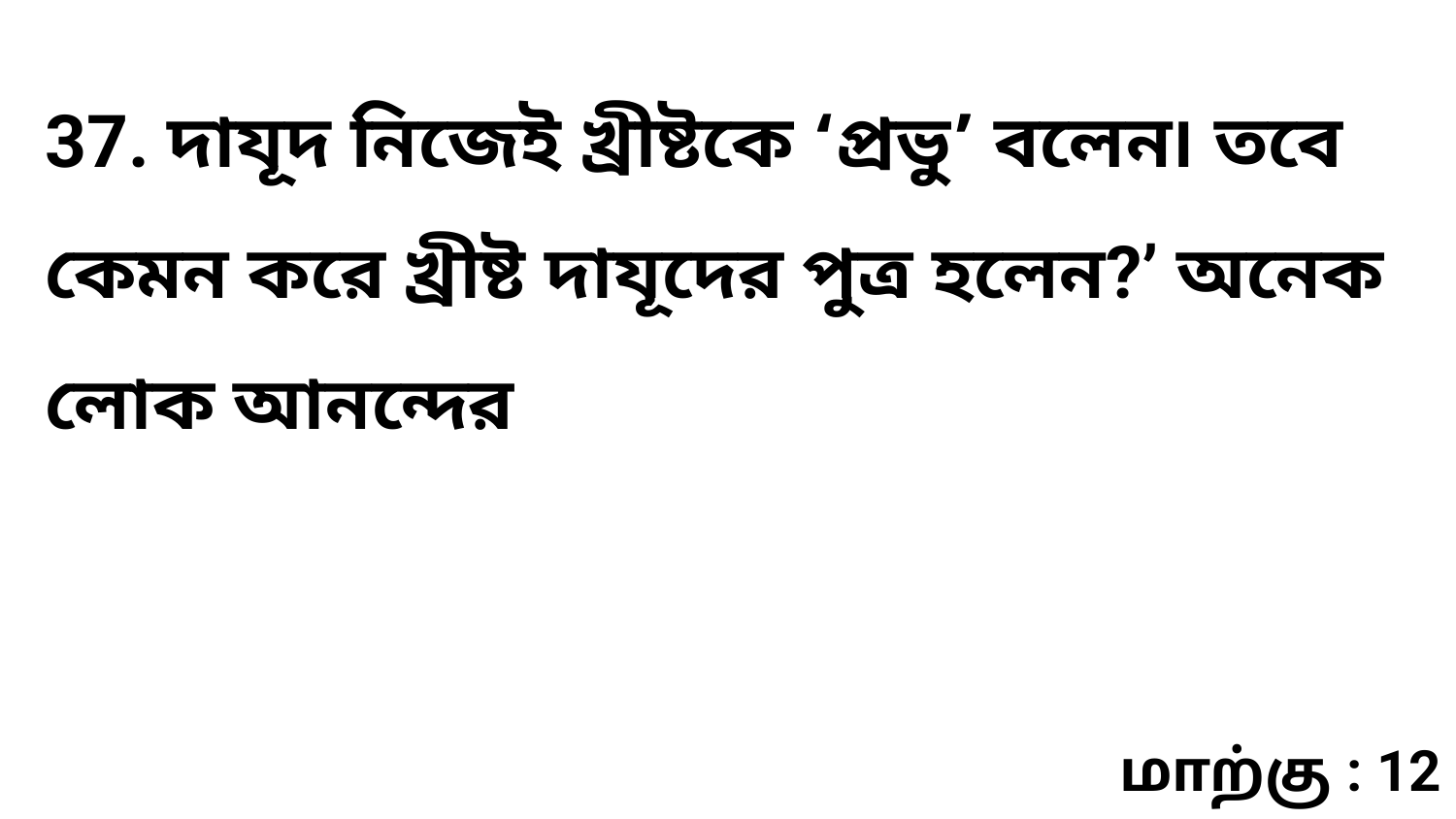

37. দাযূদ নিজেই খ্রীষ্টকে ‘প্রভু’ বলেন৷ তবে কেমন করে খ্রীষ্ট দাযূদের পুত্র হলেন?’ অনেক লোক আনন্দের
மாற்கு : 12